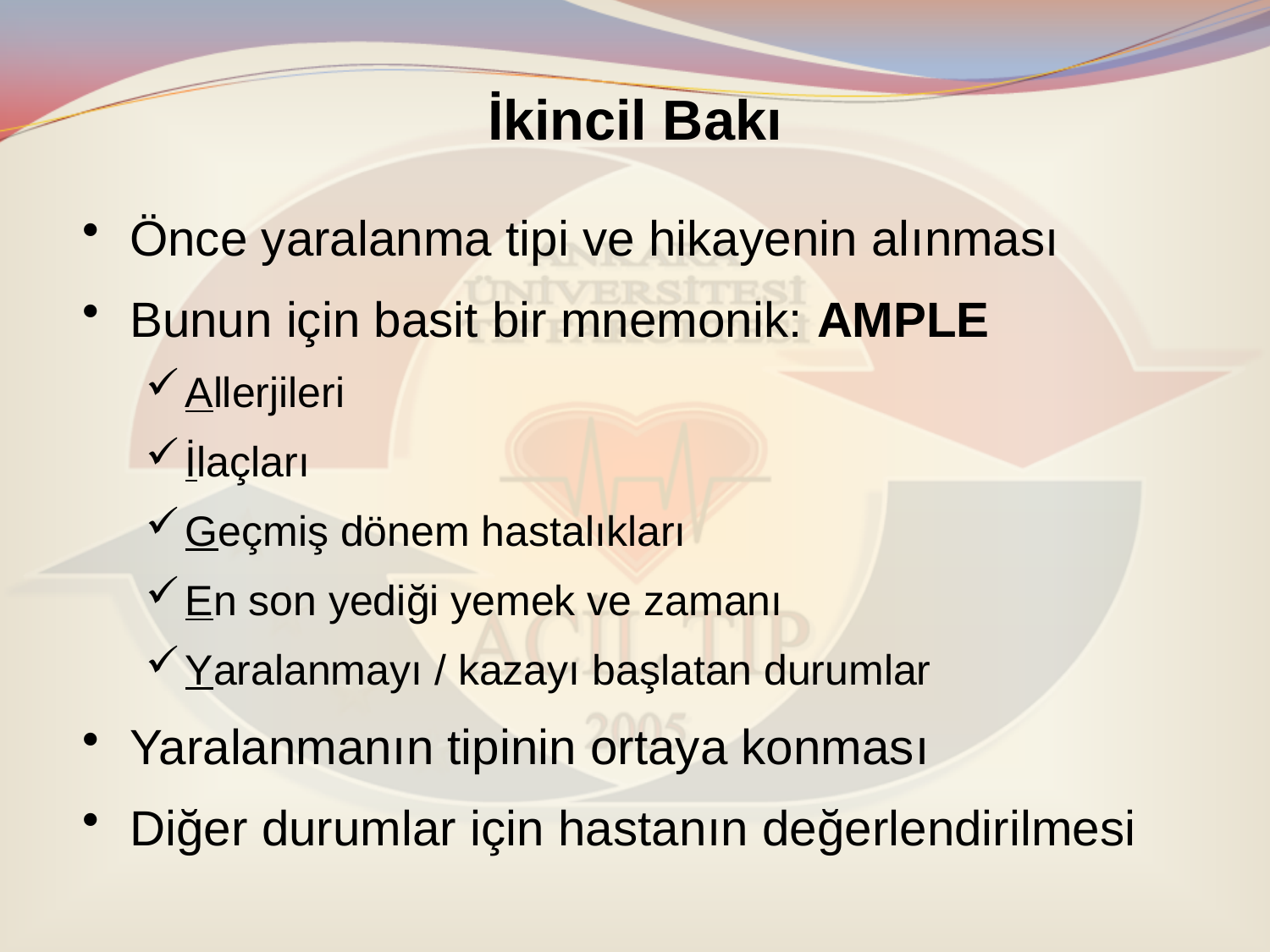

# İkincil Bakı
Önce yaralanma tipi ve hikayenin alınması
Bunun için basit bir mnemonik: AMPLE
Allerjileri
İlaçları
Geçmiş dönem hastalıkları
En son yediği yemek ve zamanı
Yaralanmayı / kazayı başlatan durumlar
Yaralanmanın tipinin ortaya konması
Diğer durumlar için hastanın değerlendirilmesi